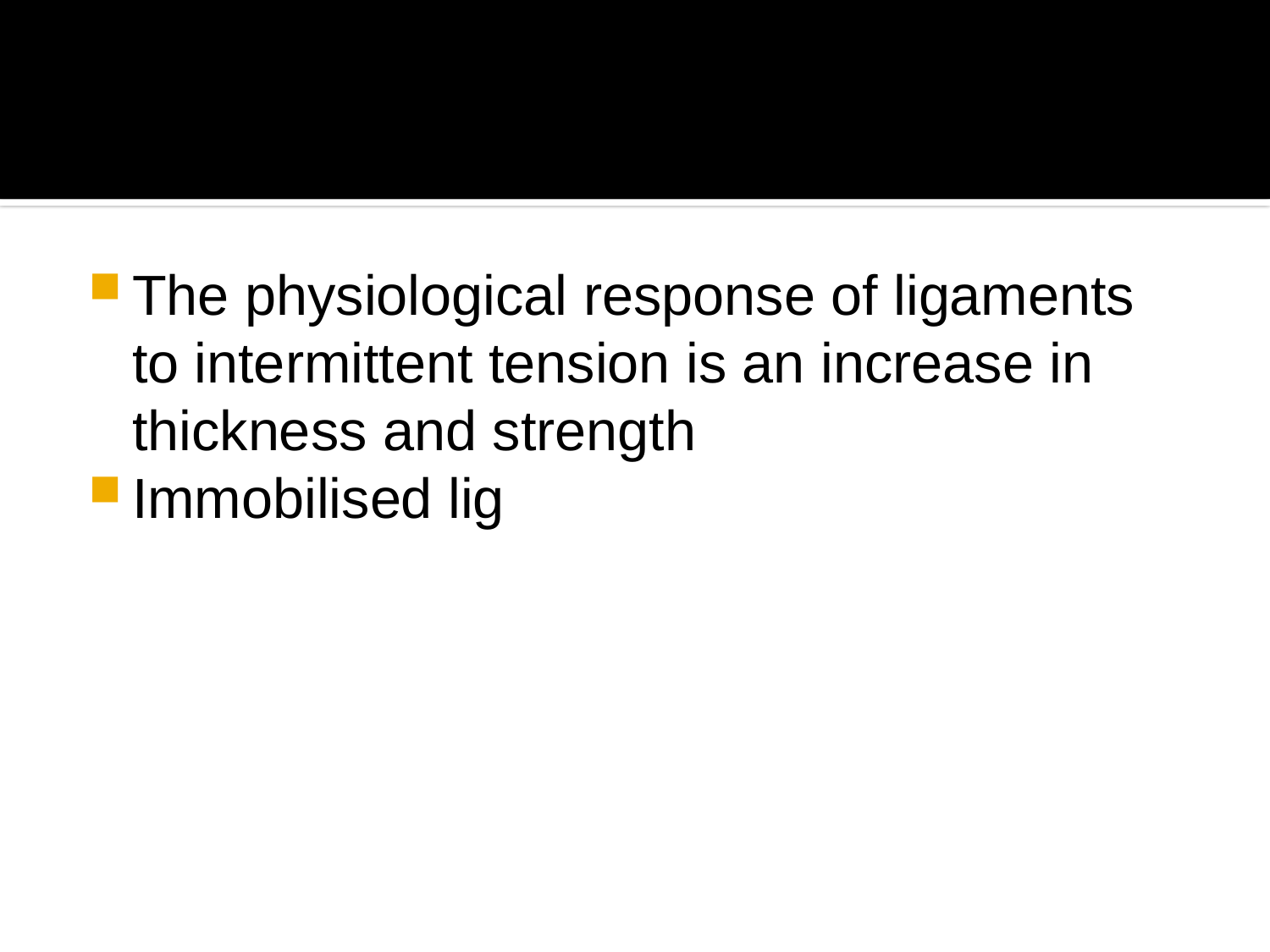

#
The physiological response of ligaments to intermittent tension is an increase in thickness and strength
Immobilised lig